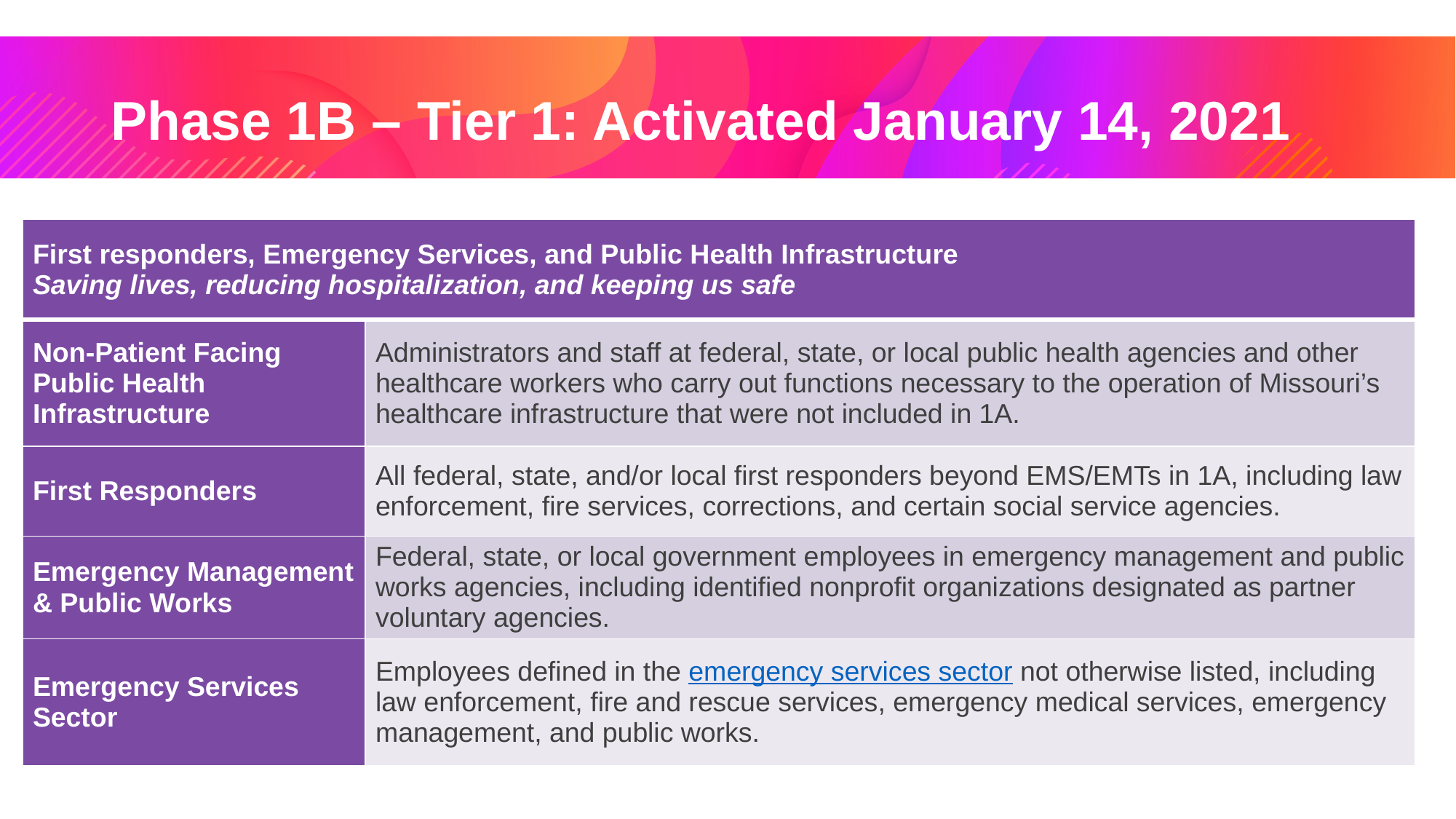

# Phase 1B – Tier 1: Activated January 14, 2021
| First responders, Emergency Services, and Public Health Infrastructure Saving lives, reducing hospitalization, and keeping us safe |  |
| --- | --- |
| Non-Patient Facing Public Health Infrastructure | Administrators and staff at federal, state, or local public health agencies and other healthcare workers who carry out functions necessary to the operation of Missouri’s healthcare infrastructure that were not included in 1A. |
| First Responders | All federal, state, and/or local first responders beyond EMS/EMTs in 1A, including law enforcement, fire services, corrections, and certain social service agencies. |
| Emergency Management & Public Works | Federal, state, or local government employees in emergency management and public works agencies, including identified nonprofit organizations designated as partner voluntary agencies. |
| Emergency Services Sector | Employees defined in the emergency services sector not otherwise listed, including law enforcement, fire and rescue services, emergency medical services, emergency management, and public works. |